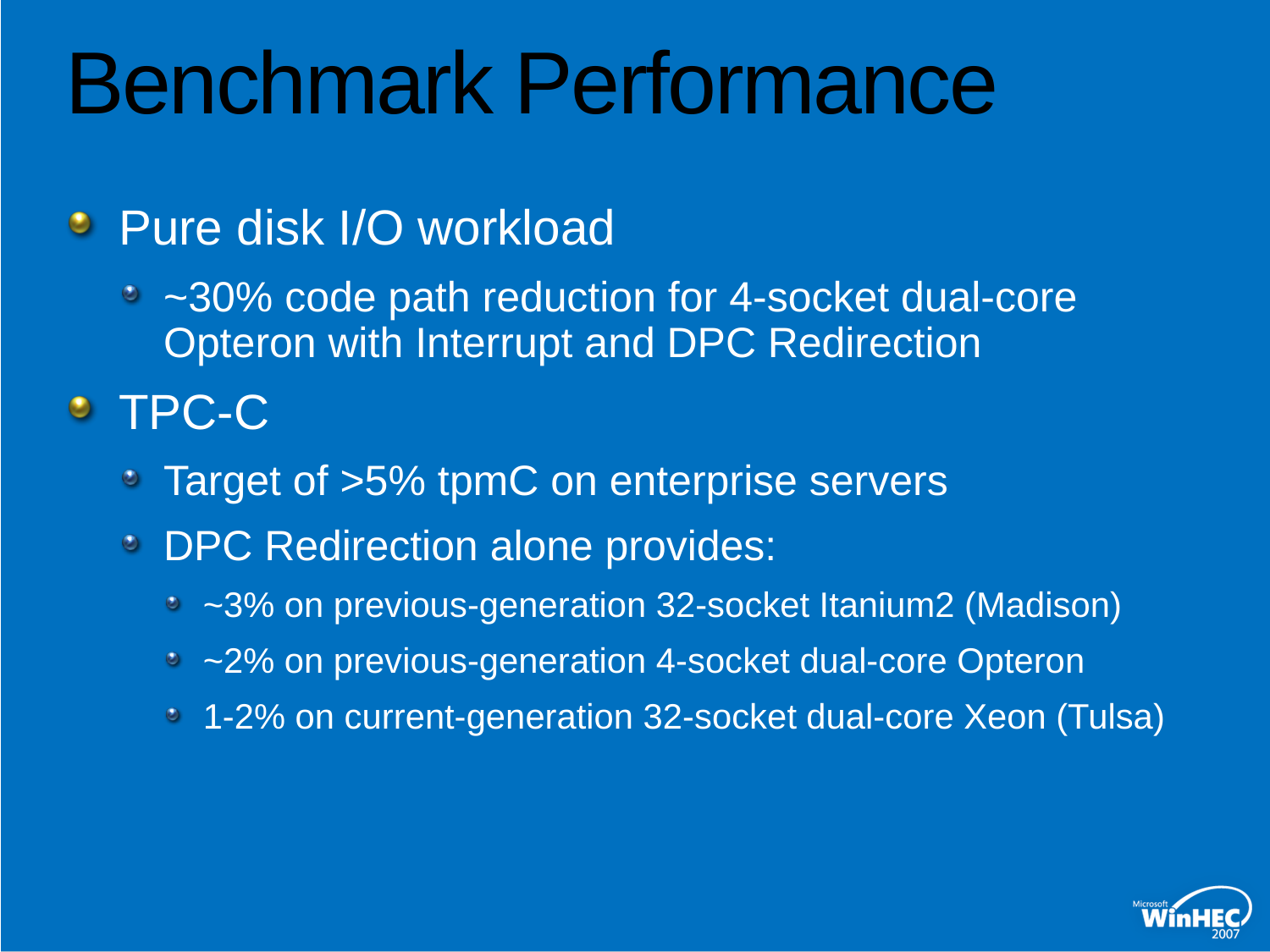

# Benchmark Performance
Pure disk I/O workload
~30% code path reduction for 4-socket dual-core Opteron with Interrupt and DPC Redirection
TPC-C
Target of >5% tpmC on enterprise servers
DPC Redirection alone provides:
~3% on previous-generation 32-socket Itanium2 (Madison)
~2% on previous-generation 4-socket dual-core Opteron
1-2% on current-generation 32-socket dual-core Xeon (Tulsa)